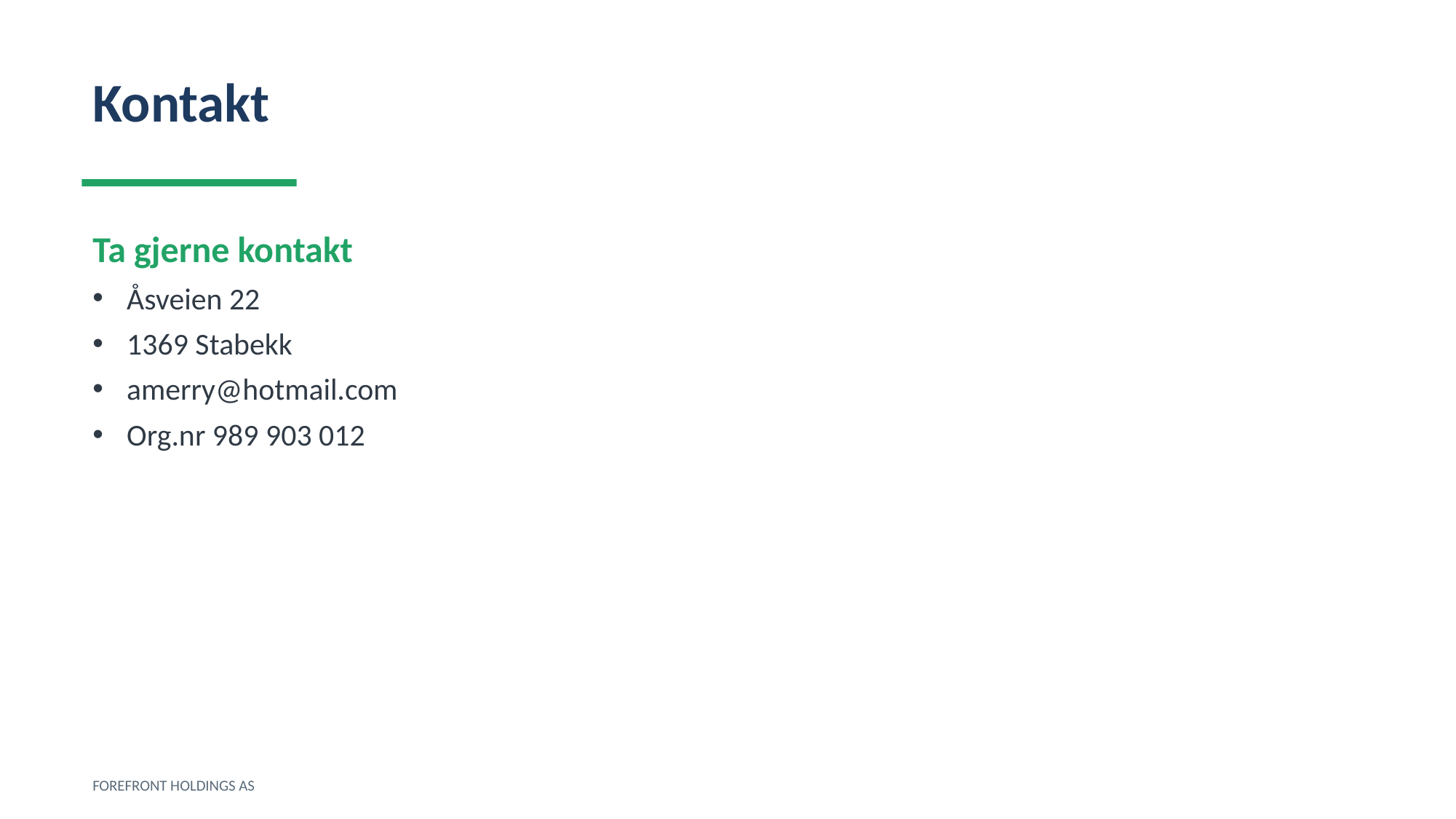

Kontakt

Ta gjerne kontakt
Åsveien 22
1369 Stabekk
amerry@hotmail.com
Org.nr 989 903 012
FOREFRONT HOLDINGS AS